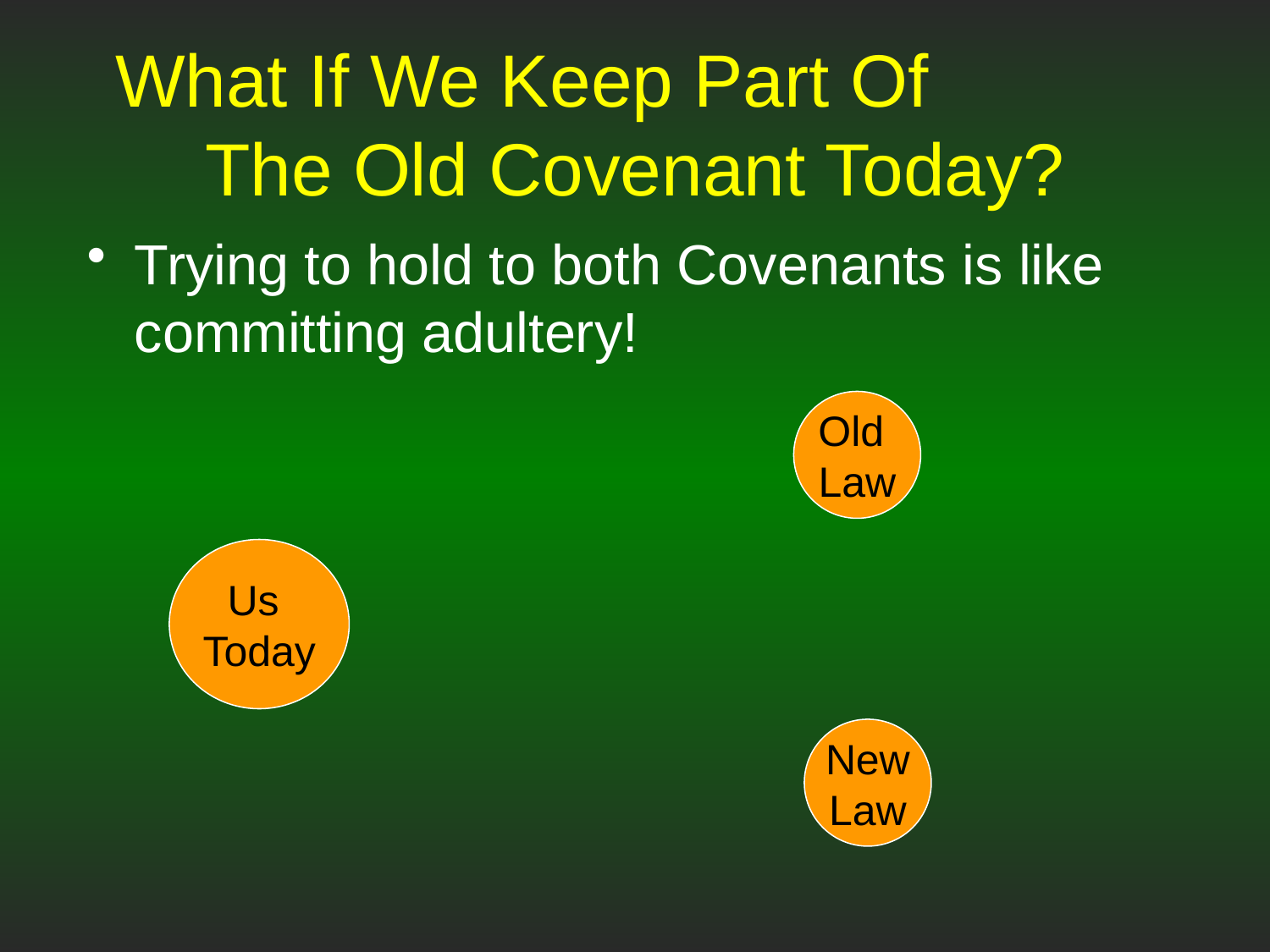

# What If We Keep Part Of            The Old Covenant Today?
Trying to hold to both Covenants is like committing adultery!
Old
Law
Us
Today
New
Law